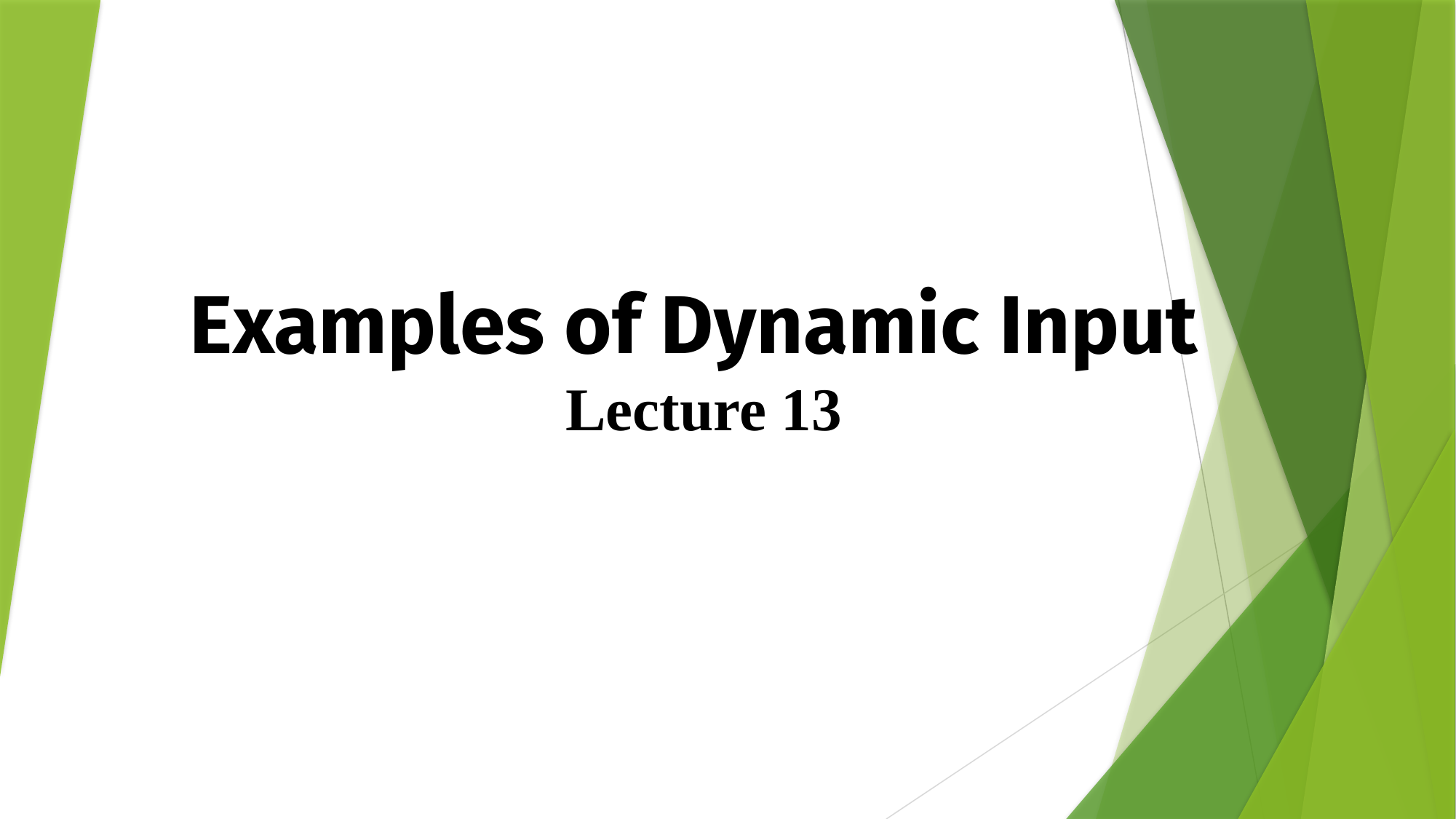

# Examples of Dynamic Input Lecture 13